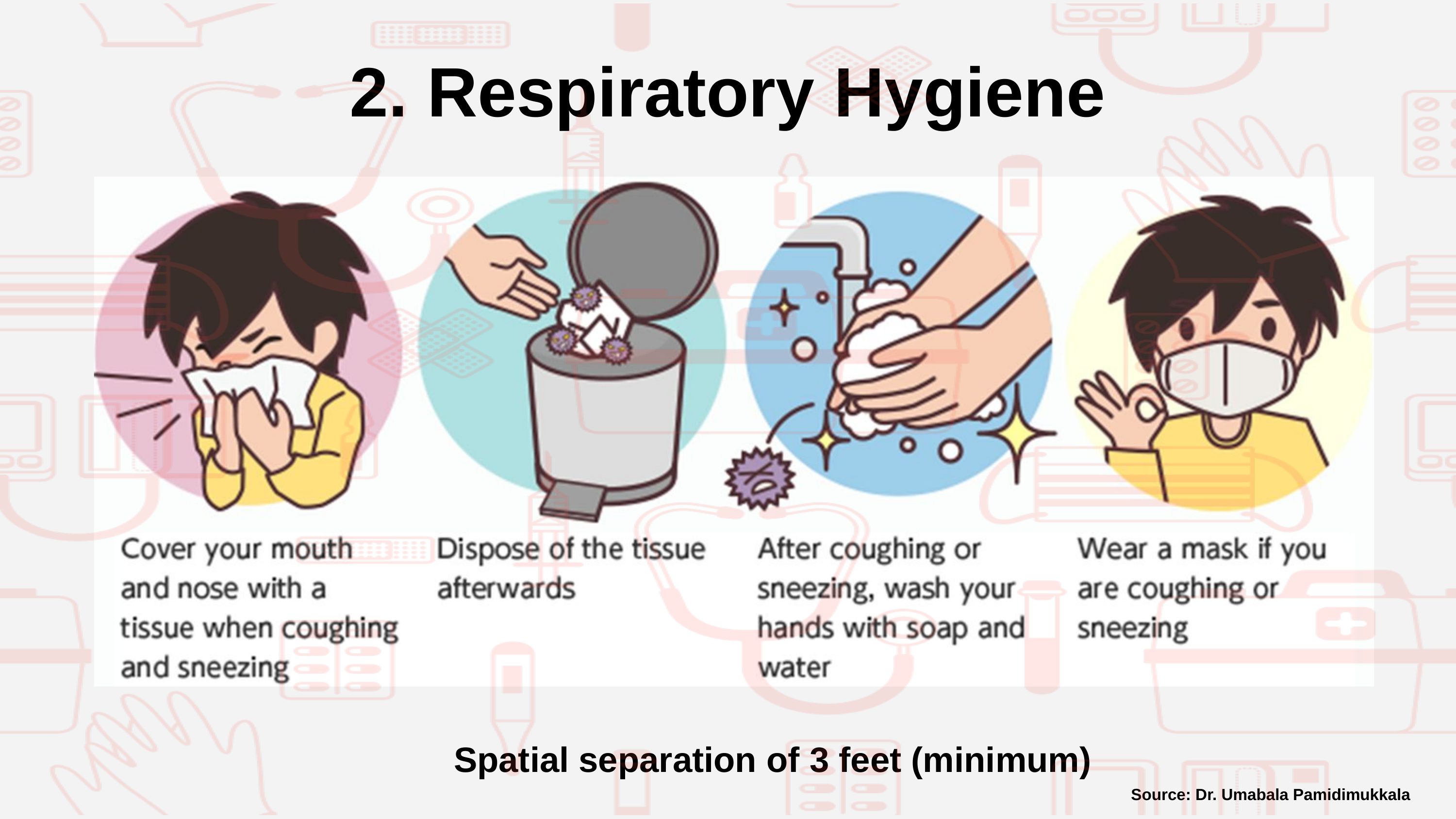

2. Respiratory Hygiene

Spatial separation of 3 feet (minimum)

Source: Dr. Umabala Pamidimukkala